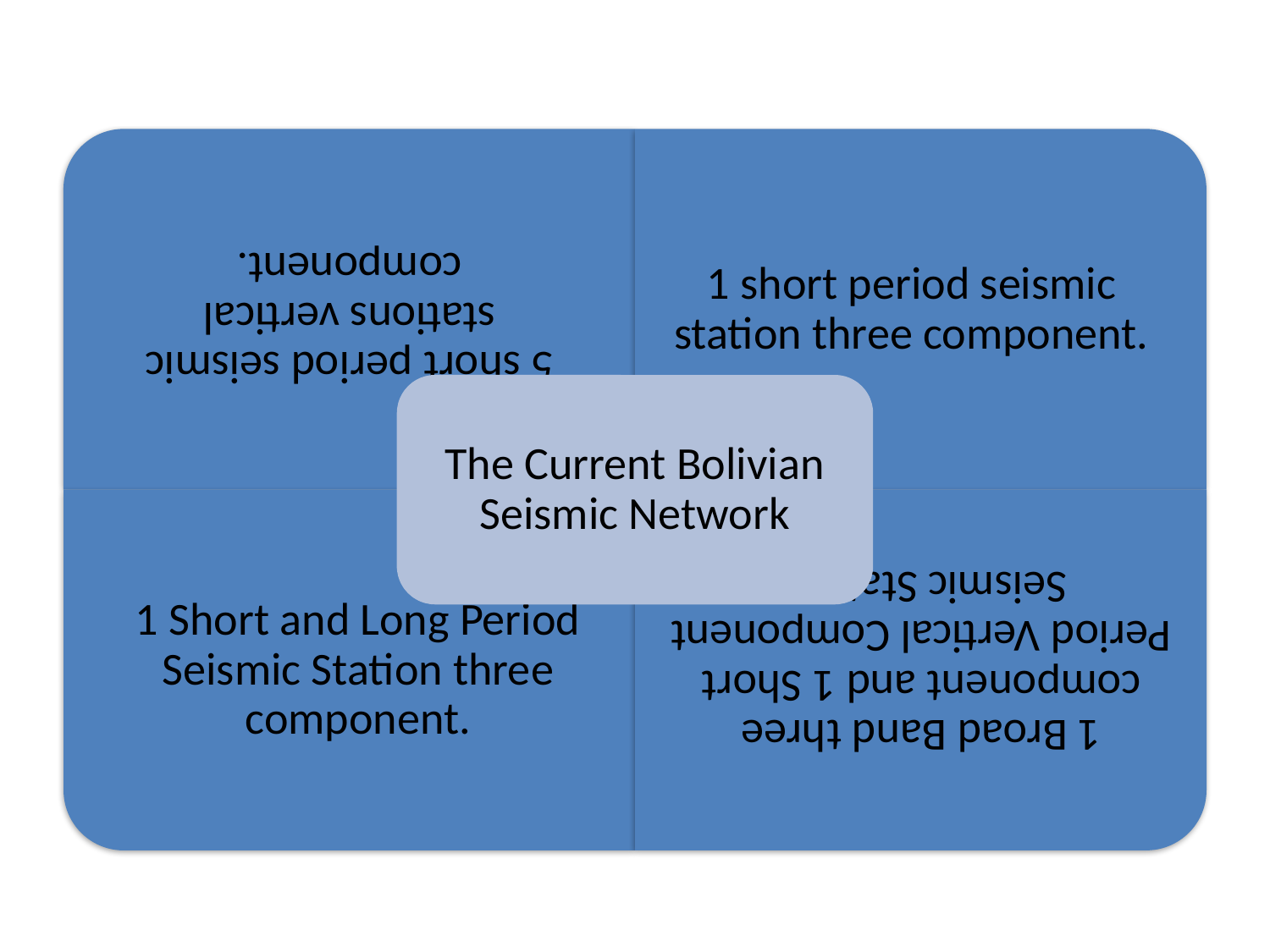

#
5 short period seismic stations vertical component.
1 short period seismic station three component.
1 Short and Long Period Seismic Station three component.
1 Broad Band three component and 1 Short Period Vertical Component Seismic Station.
The Current Bolivian Seismic Network